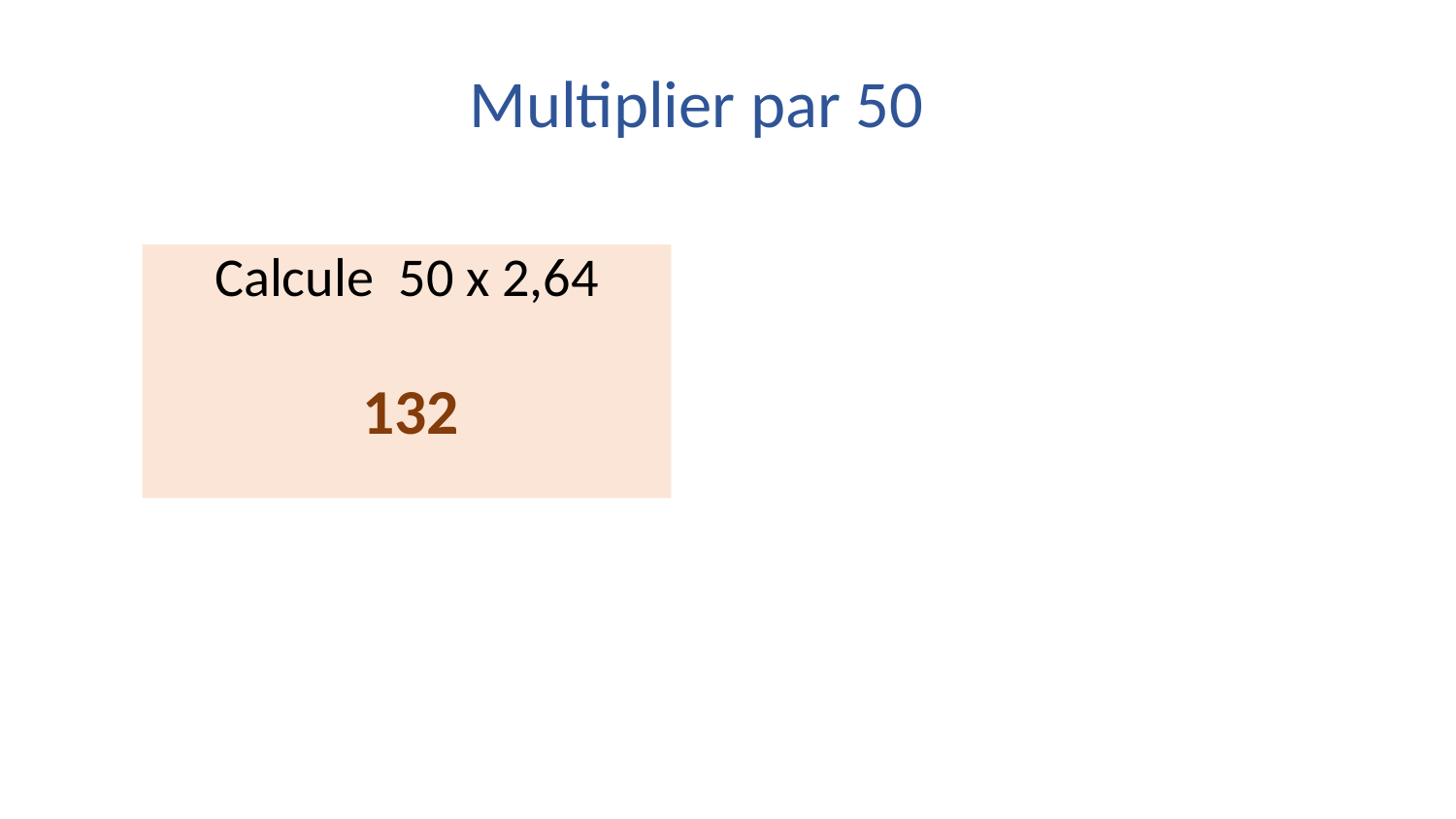

# Multiplier par 50
Calcule  50 x 2,64
132